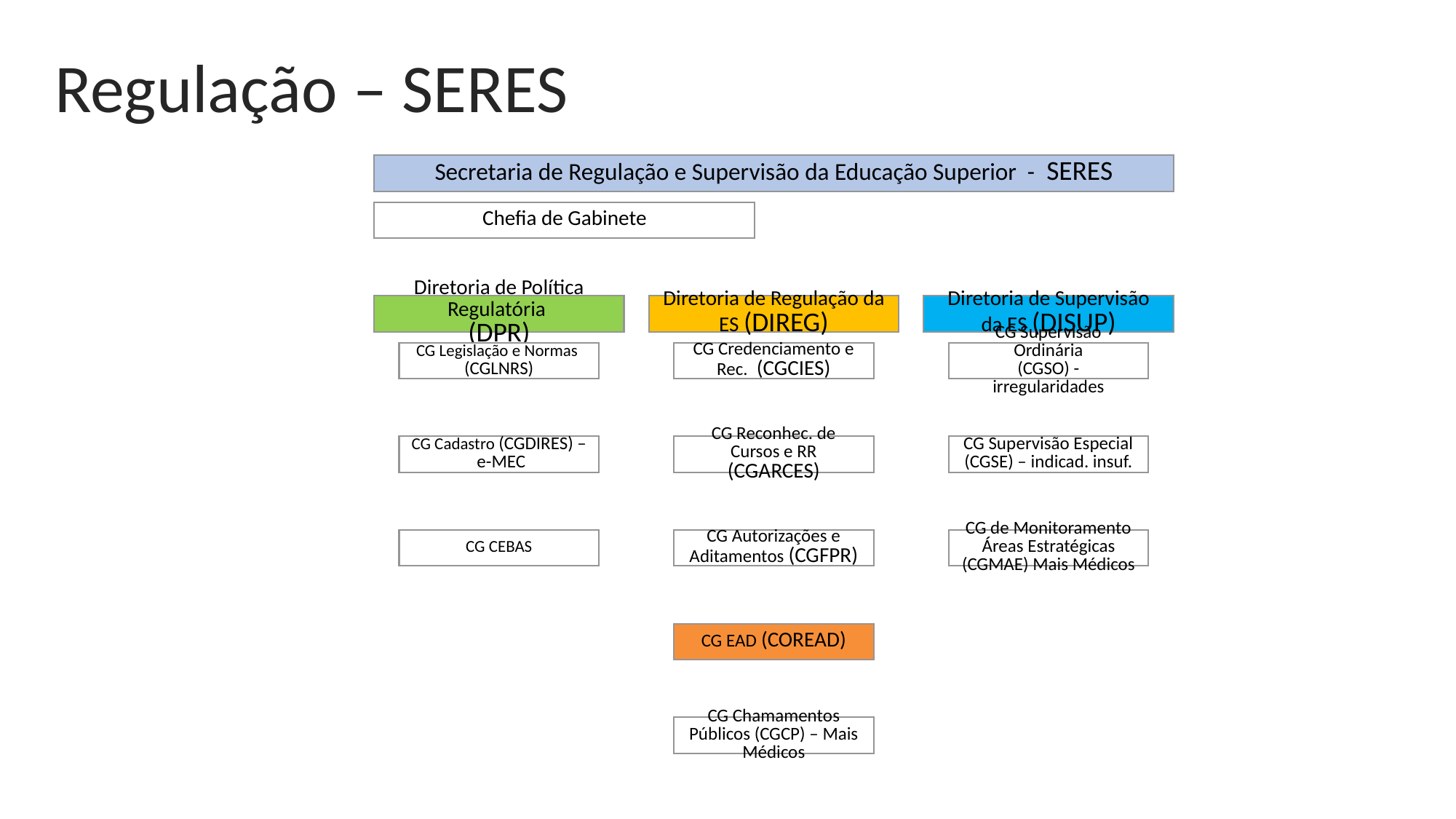

# Regulação – SERES
Secretaria de Regulação e Supervisão da Educação Superior  -  SERES
Chefia de Gabinete
Diretoria de Política Regulatória
(DPR)
(CGSO) - irregularidades
CG Cadastro (CGDIRES) –
 e-MEC
CG CEBAS
CG Credenciamento e Rec.  (CGCIES)
CG Autorizações e Aditamentos (CGFPR)
CG EAD (COREAD)
CG Supervisão Especial
(CGSE) – indicad. insuf.
CG de Monitoramento Áreas Estratégicas (CGMAE) Mais Médicos
CG Chamamentos Públicos (CGCP) – Mais Médicos
Diretoria de Regulação da ES (DIREG)